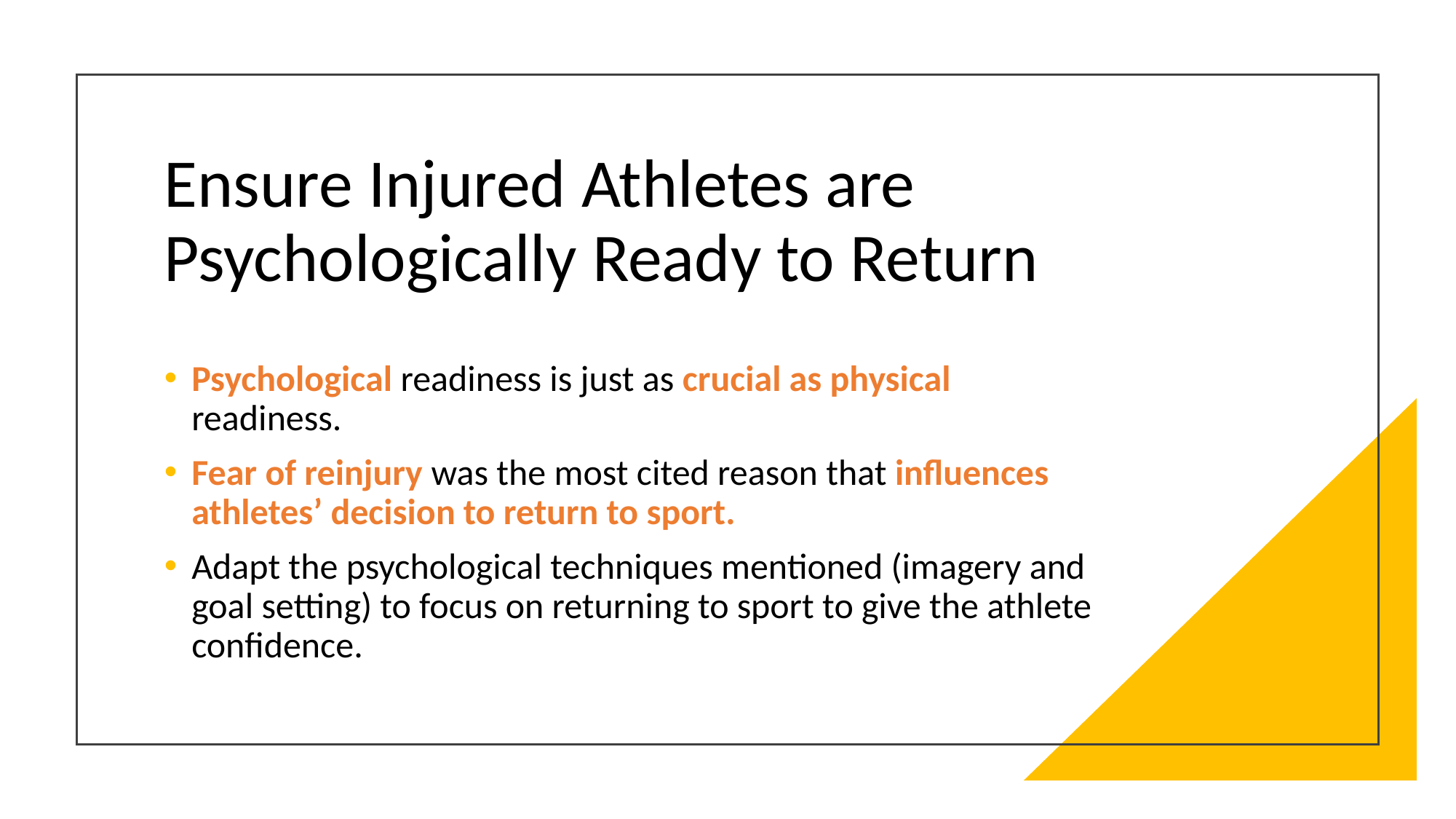

# Ensure Injured Athletes are Psychologically Ready to Return
Psychological readiness is just as crucial as physical readiness.
Fear of reinjury was the most cited reason that influences athletes’ decision to return to sport.
Adapt the psychological techniques mentioned (imagery and goal setting) to focus on returning to sport to give the athlete confidence.